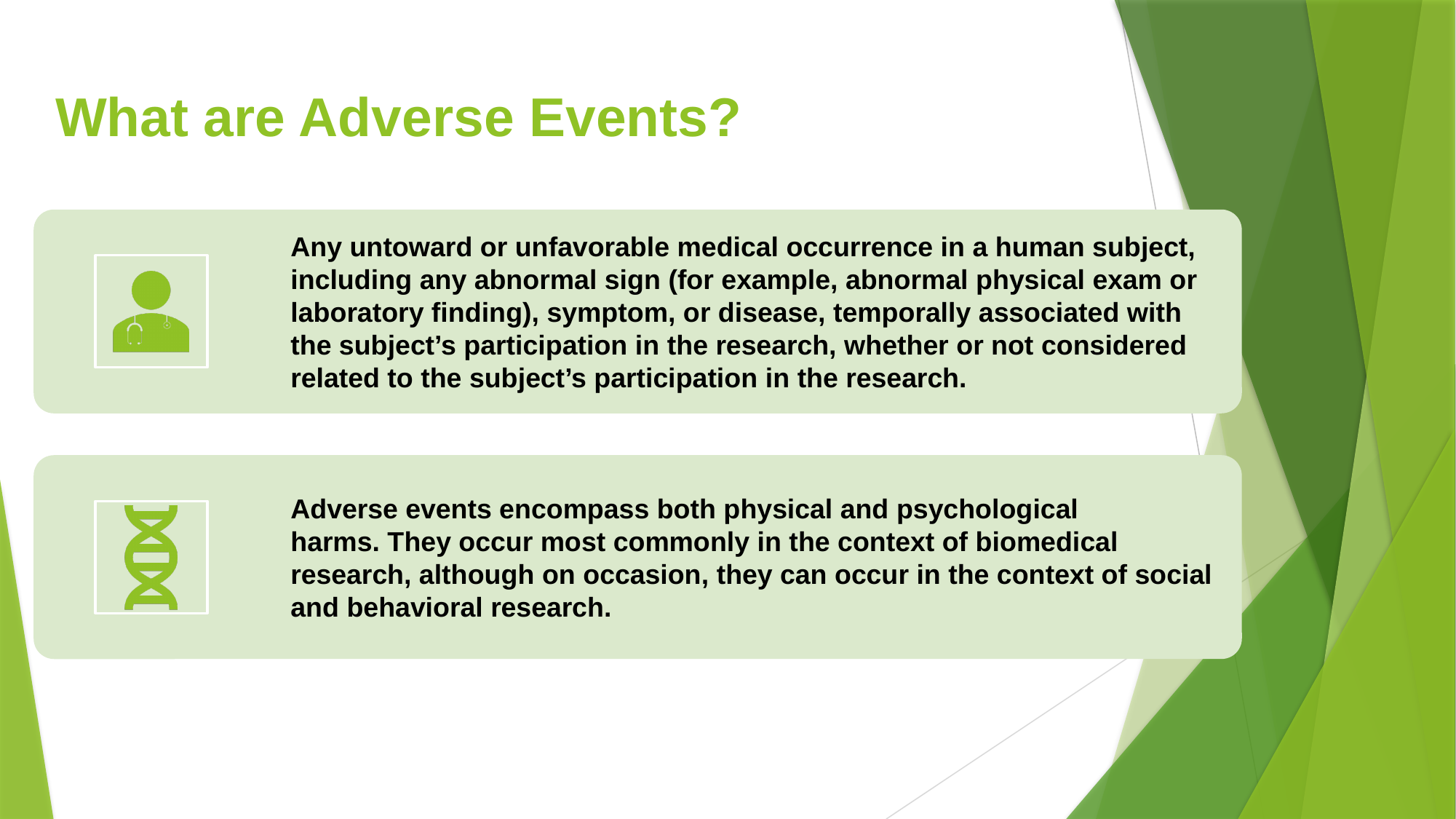

# What are Adverse Events?
Any untoward or unfavorable medical occurrence in a human subject, including any abnormal sign (for example, abnormal physical exam or laboratory finding), symptom, or disease, temporally associated with the subject’s participation in the research, whether or not considered related to the subject’s participation in the research.
Adverse events encompass both physical and psychological harms. They occur most commonly in the context of biomedical research, although on occasion, they can occur in the context of social and behavioral research.